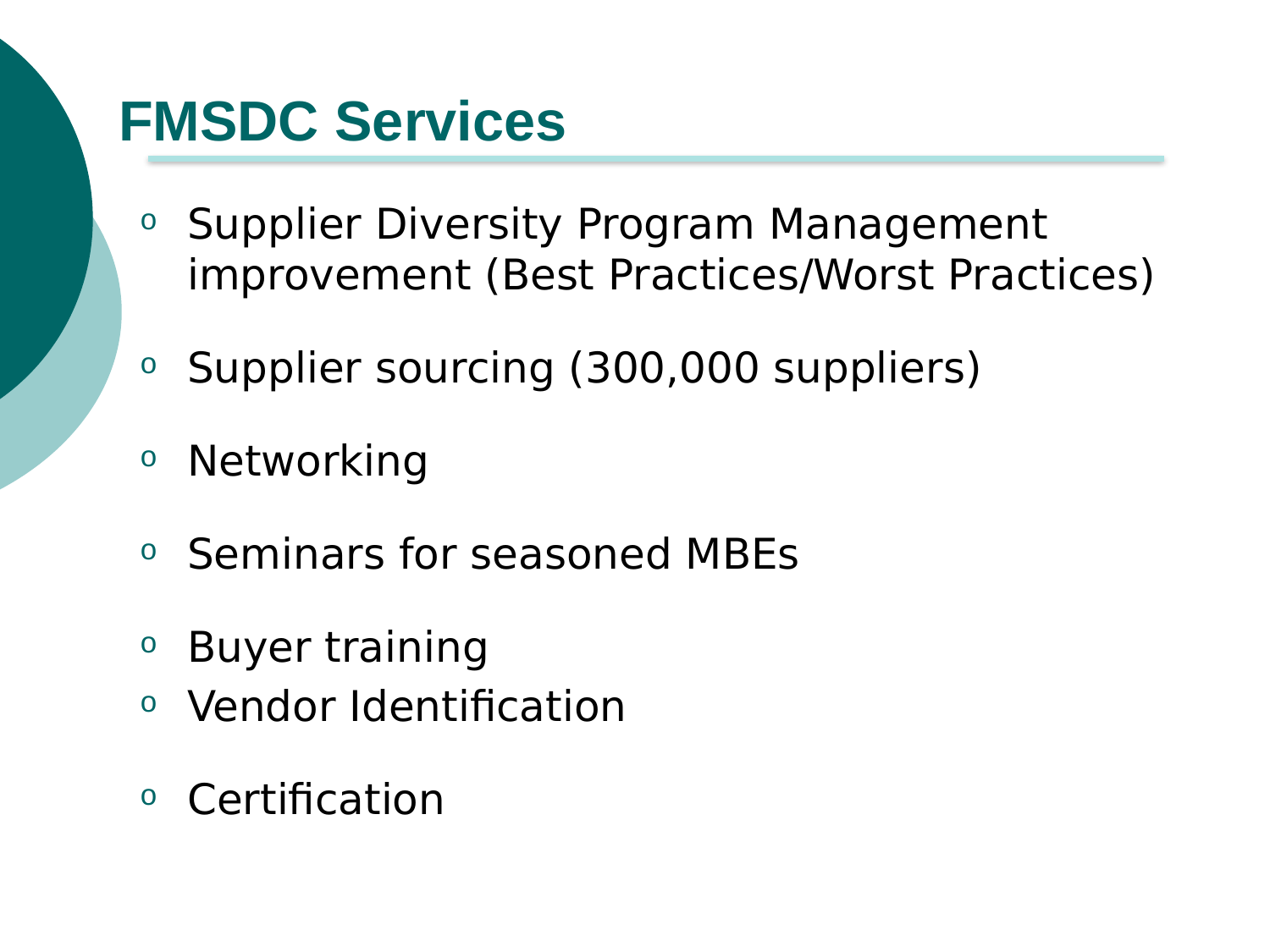

# FMSDC Services
Supplier Diversity Program Management improvement (Best Practices/Worst Practices)
Supplier sourcing (300,000 suppliers)
Networking
Seminars for seasoned MBEs
Buyer training
Vendor Identification
Certification